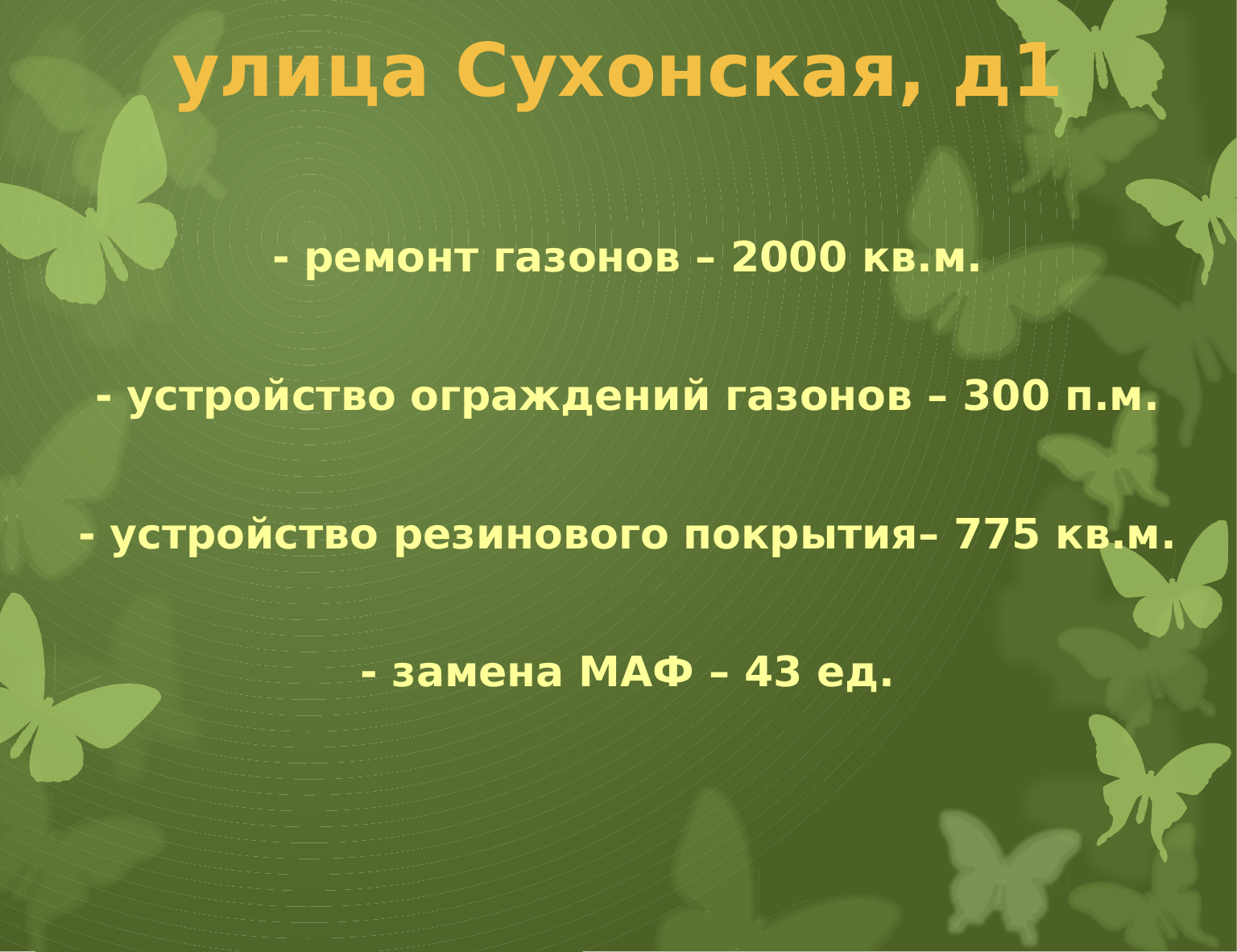

# улица Сухонская, д1
- ремонт газонов – 2000 кв.м.

- устройство ограждений газонов – 300 п.м.

- устройство резинового покрытия– 775 кв.м.

- замена МАФ – 43 ед.